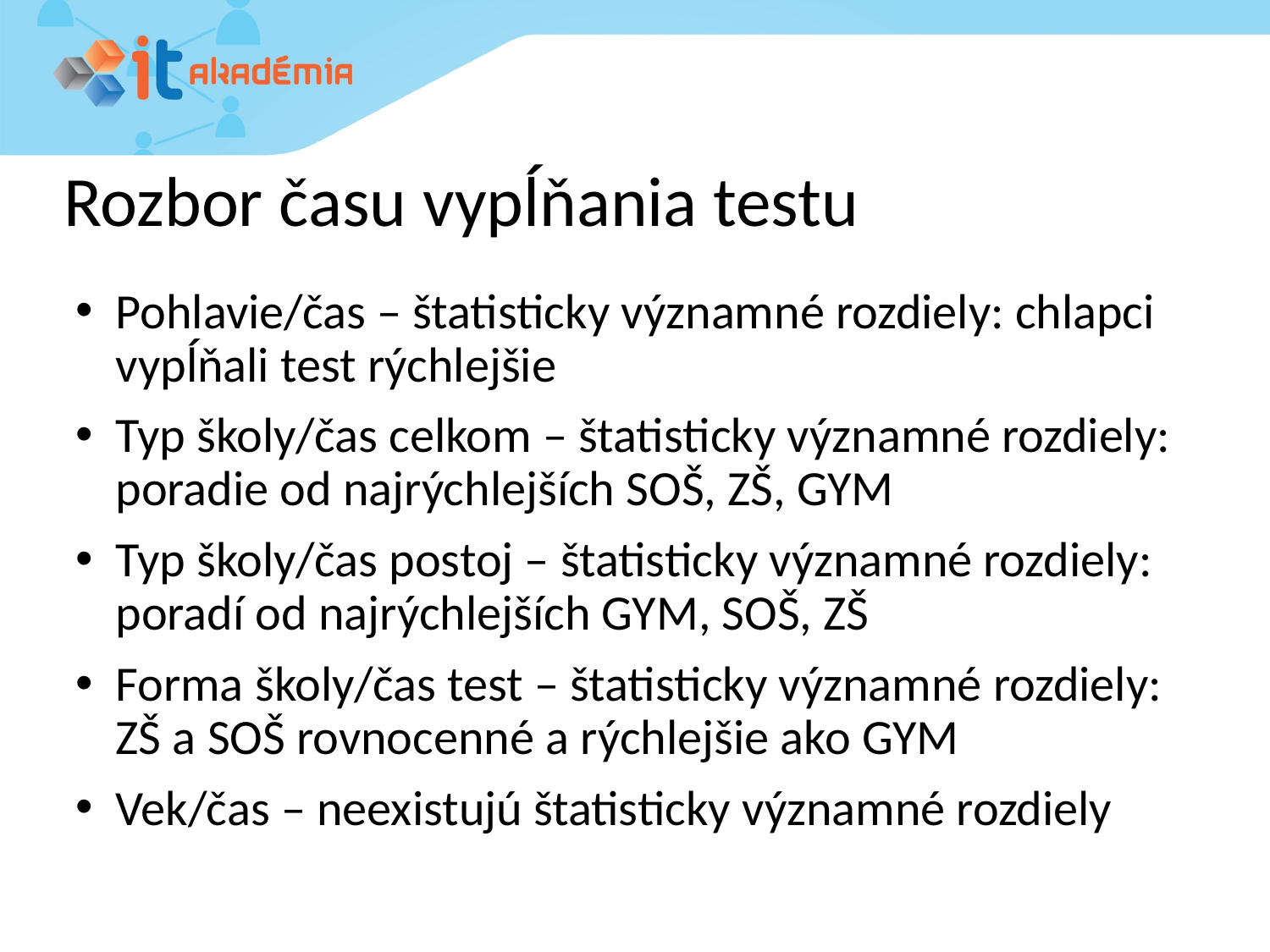

# Rozbor času vypĺňania testu
Pohlavie/čas – štatisticky významné rozdiely: chlapci vypĺňali test rýchlejšie
Typ školy/čas celkom – štatisticky významné rozdiely: poradie od najrýchlejších SOŠ, ZŠ, GYM
Typ školy/čas postoj – štatisticky významné rozdiely: poradí od najrýchlejších GYM, SOŠ, ZŠ
Forma školy/čas test – štatisticky významné rozdiely:
ZŠ a SOŠ rovnocenné a rýchlejšie ako GYM
Vek/čas – neexistujú štatisticky významné rozdiely